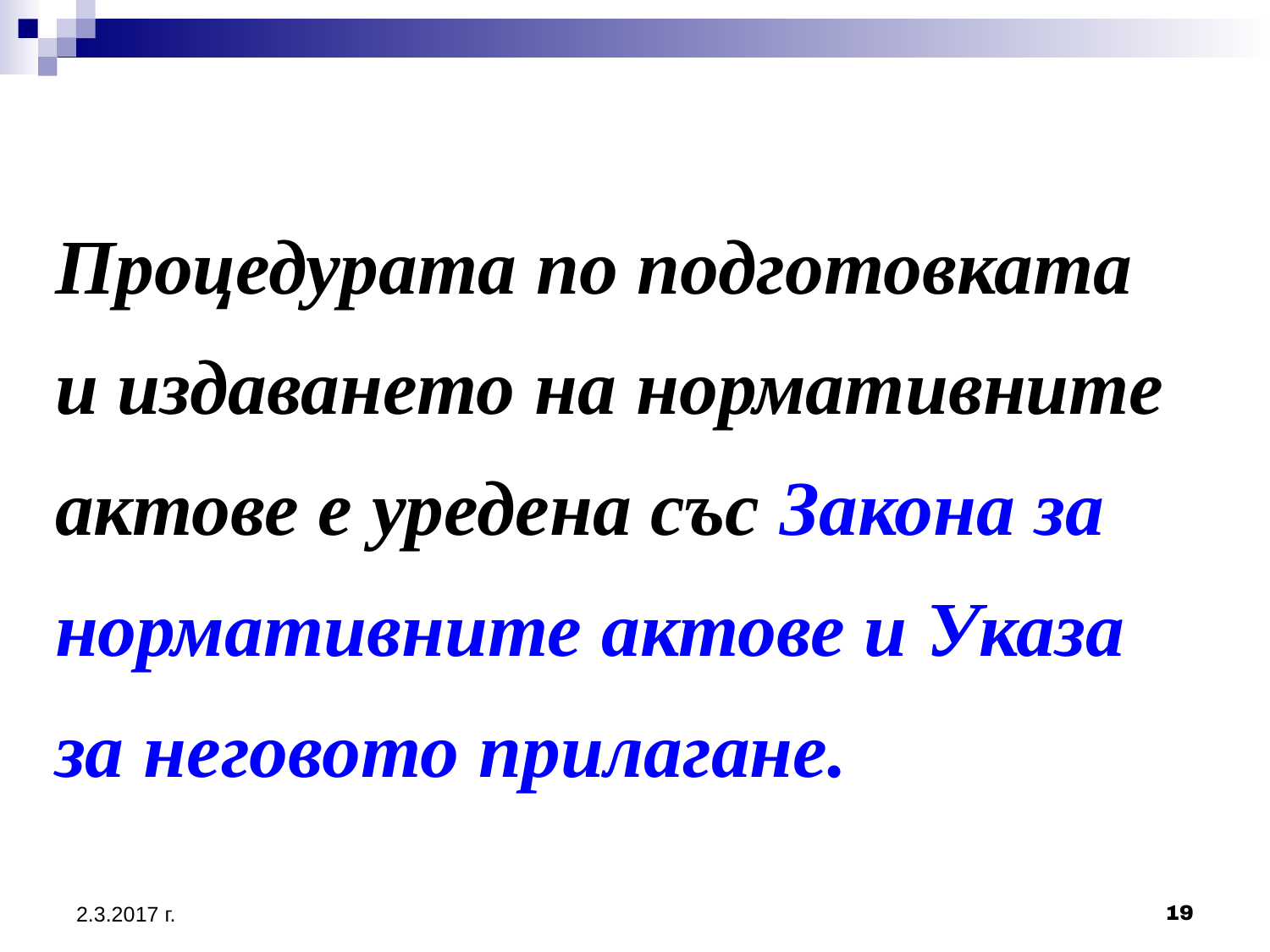

# Процедурата по подготовката и издаването на нормативните актове е уредена със Закона за нормативните актове и Указа за неговото прилагане.
2.3.2017 г.
19